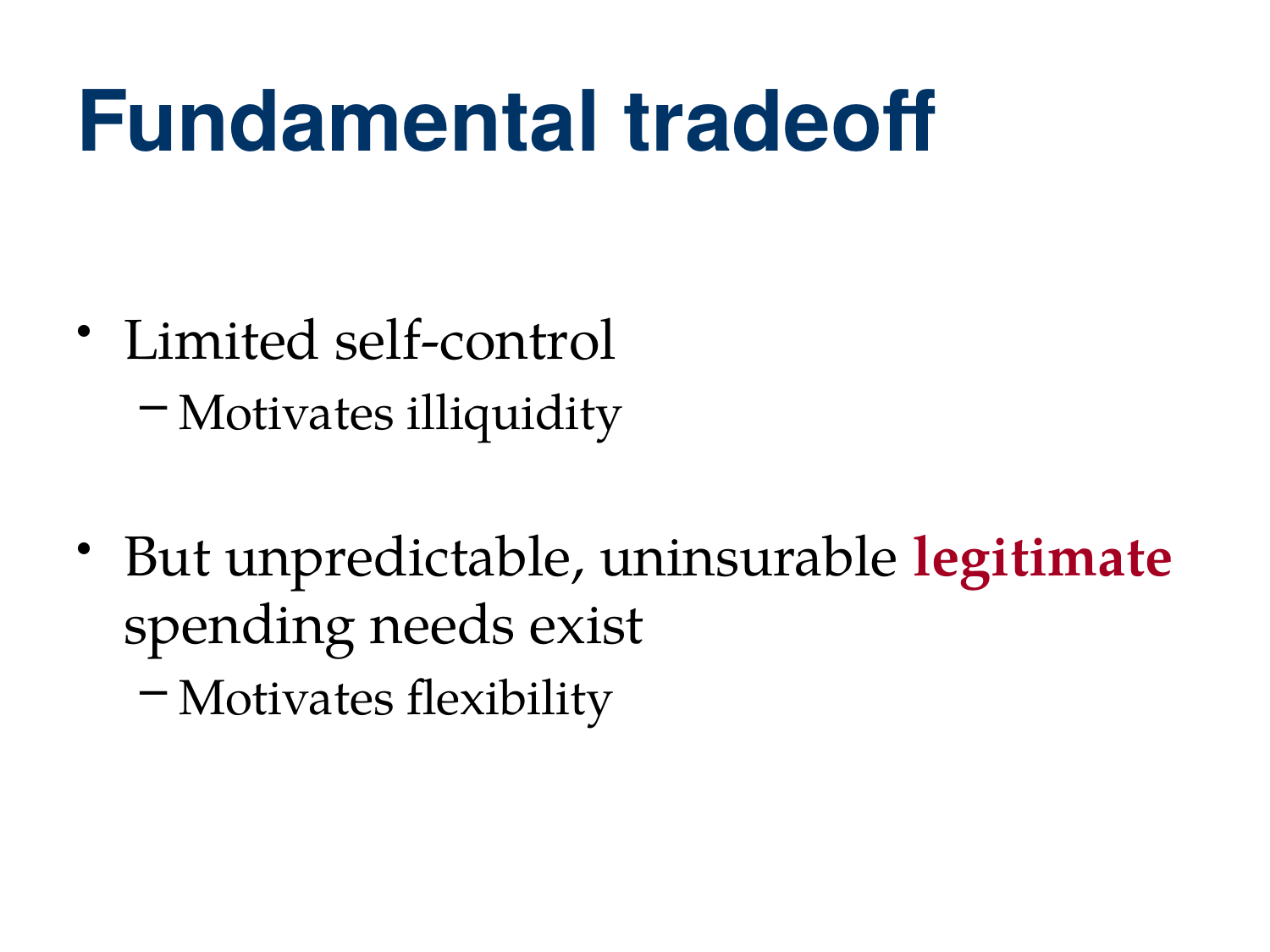

# Fundamental tradeoff
Limited self-control
Motivates illiquidity

But unpredictable, uninsurable legitimate spending needs exist
Motivates flexibility